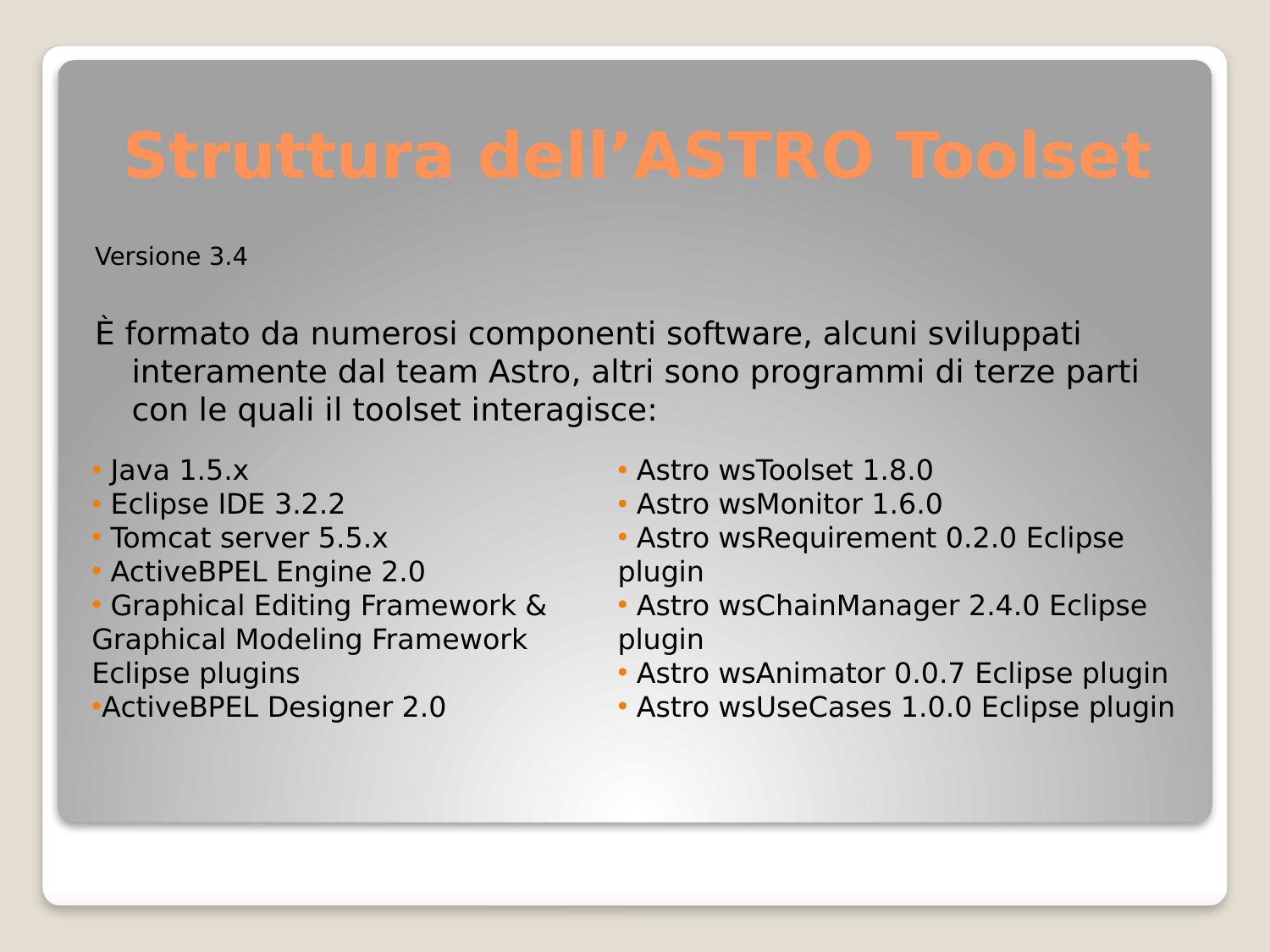

# Struttura dell’ASTRO Toolset
Versione 3.4

È formato da numerosi componenti software, alcuni sviluppati interamente dal team Astro, altri sono programmi di terze parti con le quali il toolset interagisce:

 Astro wsToolset 1.8.0
 Astro wsMonitor 1.6.0
 Astro wsRequirement 0.2.0 Eclipse plugin
 Astro wsChainManager 2.4.0 Eclipse plugin
 Astro wsAnimator 0.0.7 Eclipse plugin
 Astro wsUseCases 1.0.0 Eclipse plugin
 Java 1.5.x
 Eclipse IDE 3.2.2
 Tomcat server 5.5.x
 ActiveBPEL Engine 2.0
 Graphical Editing Framework & Graphical Modeling Framework Eclipse plugins
ActiveBPEL Designer 2.0